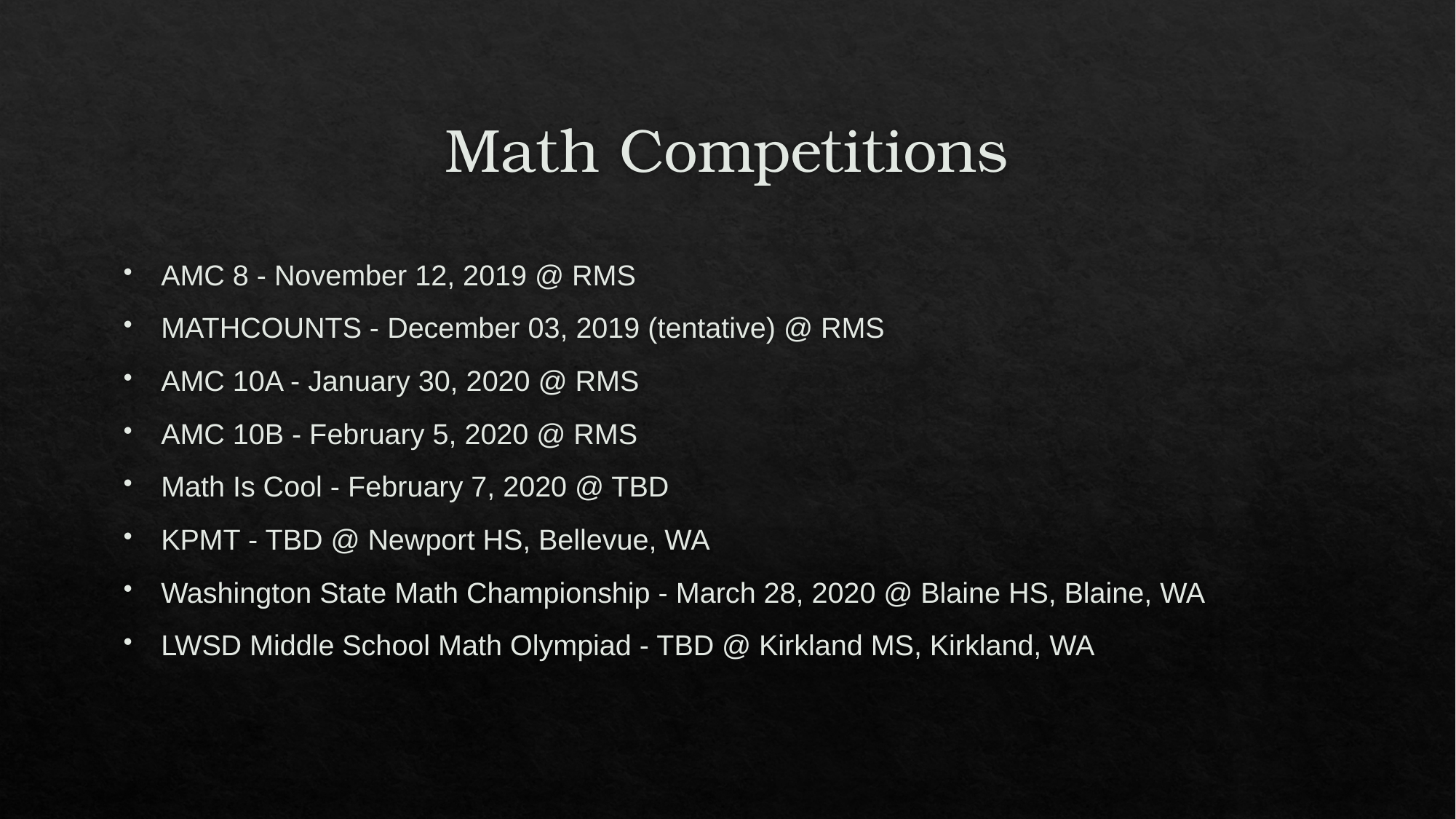

# Math Competitions
AMC 8 - November 12, 2019 @ RMS
MATHCOUNTS - December 03, 2019 (tentative) @ RMS
AMC 10A - January 30, 2020 @ RMS
AMC 10B - February 5, 2020 @ RMS
Math Is Cool - February 7, 2020 @ TBD
KPMT - TBD @ Newport HS, Bellevue, WA
Washington State Math Championship - March 28, 2020 @ Blaine HS, Blaine, WA
LWSD Middle School Math Olympiad - TBD @ Kirkland MS, Kirkland, WA